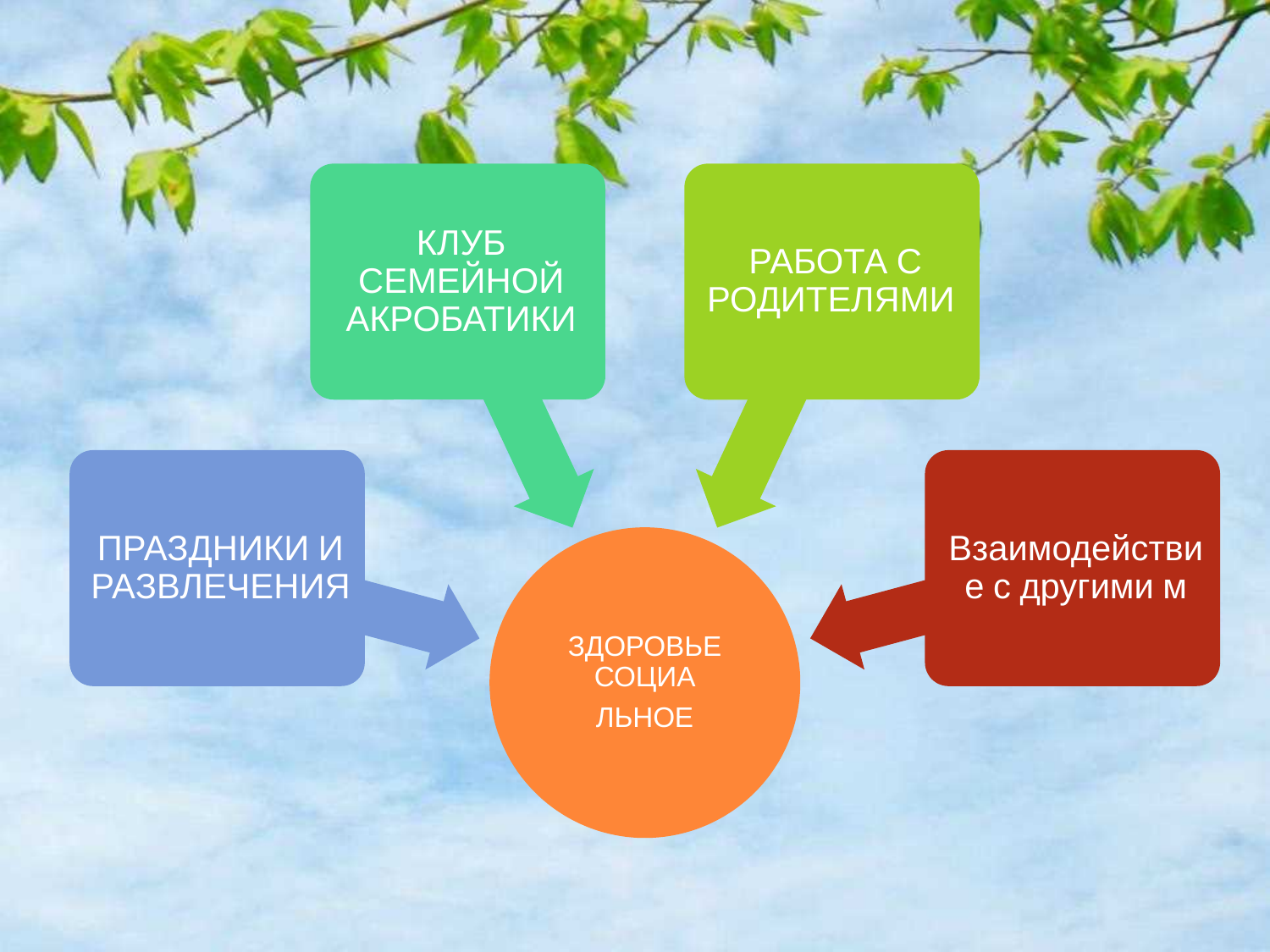

ЗДОРОВЬЕ СОЦИА
ЛЬНОЕ
ПРАЗДНИКИ И РАЗВЛЕЧЕНИЯ
КЛУБ СЕМЕЙНОЙ АКРОБАТИКИ
РАБОТА С РОДИТЕЛЯМИ
Взаимодействие с другими м